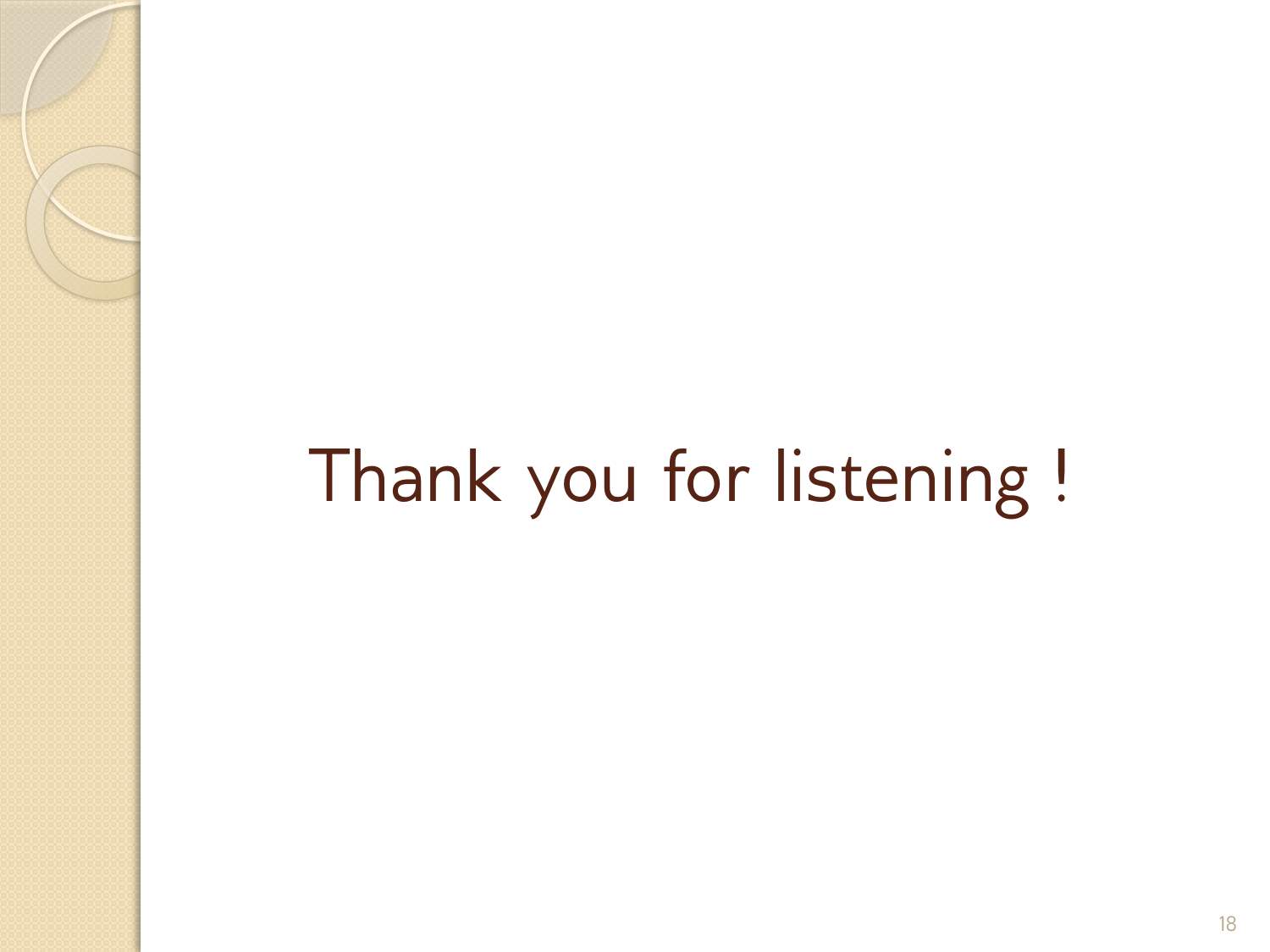

# Thank you for listening !
18